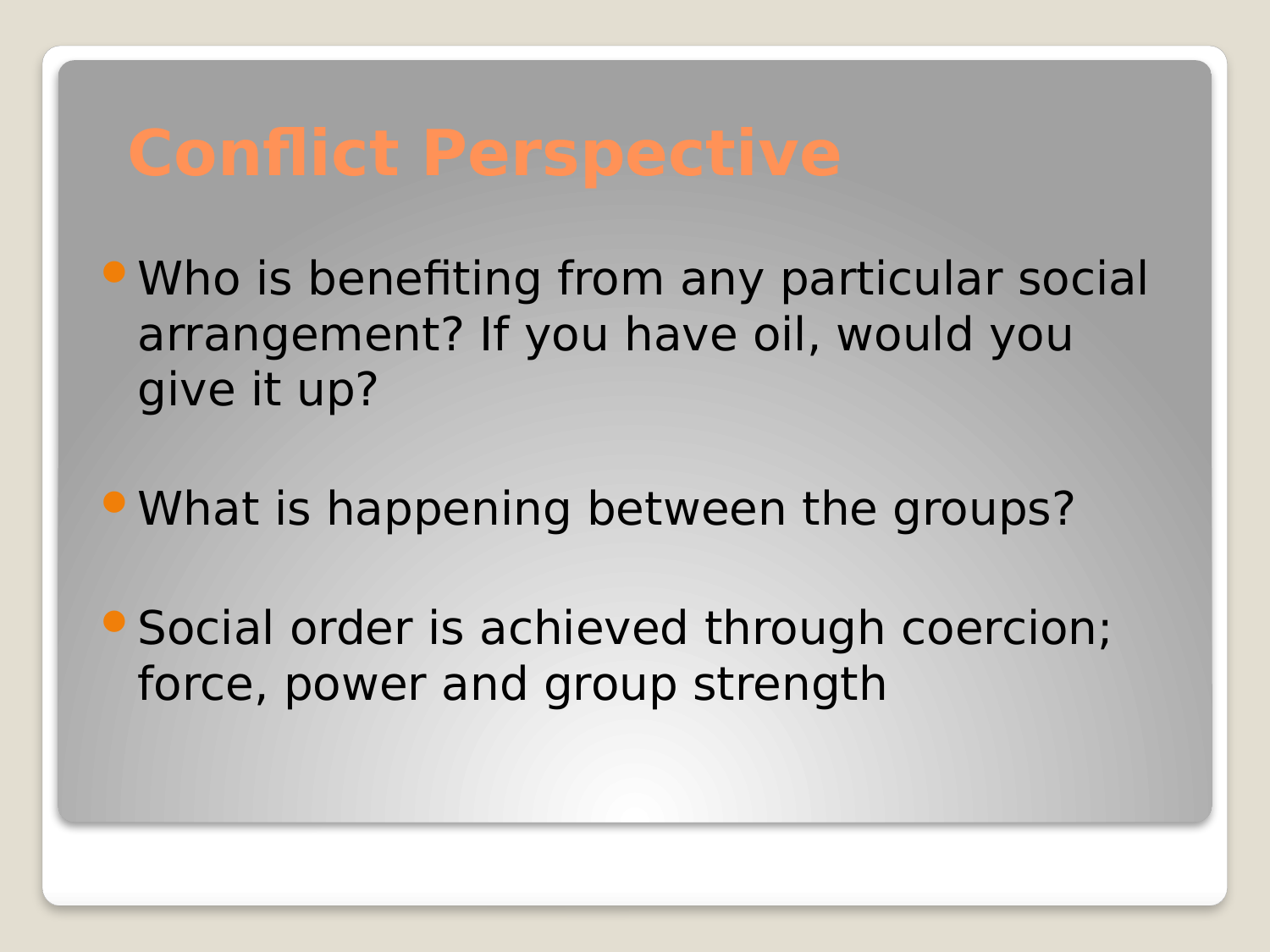

# Conflict Perspective
Who is benefiting from any particular social arrangement? If you have oil, would you give it up?

What is happening between the groups?

Social order is achieved through coercion; force, power and group strength